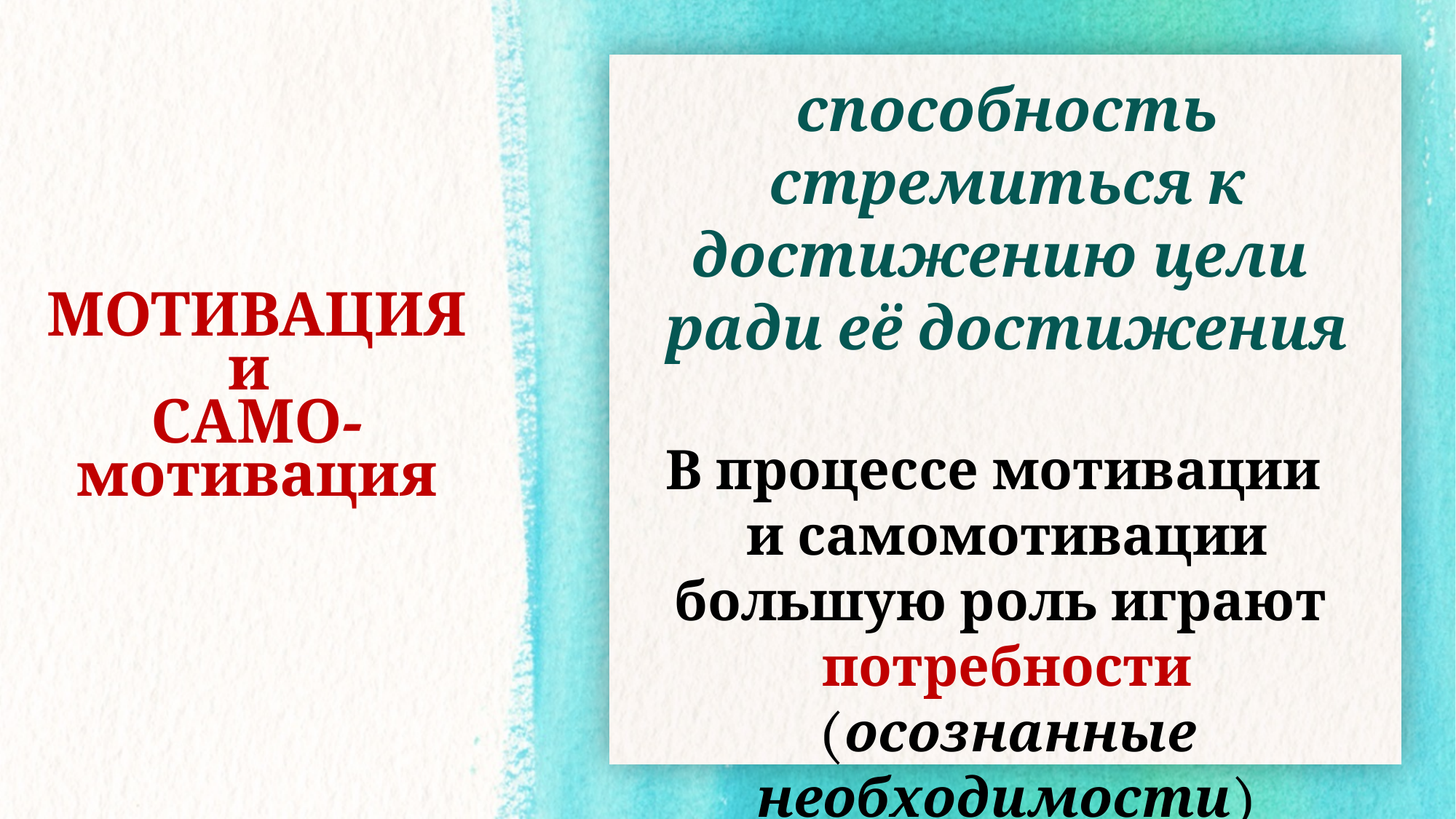

способность стремиться к достижению цели
ради её достижения

В процессе мотивации
и самомотивации большую роль играют
потребности
(осознанные необходимости)
# МОТИВАЦИЯ и САМО-мотивация